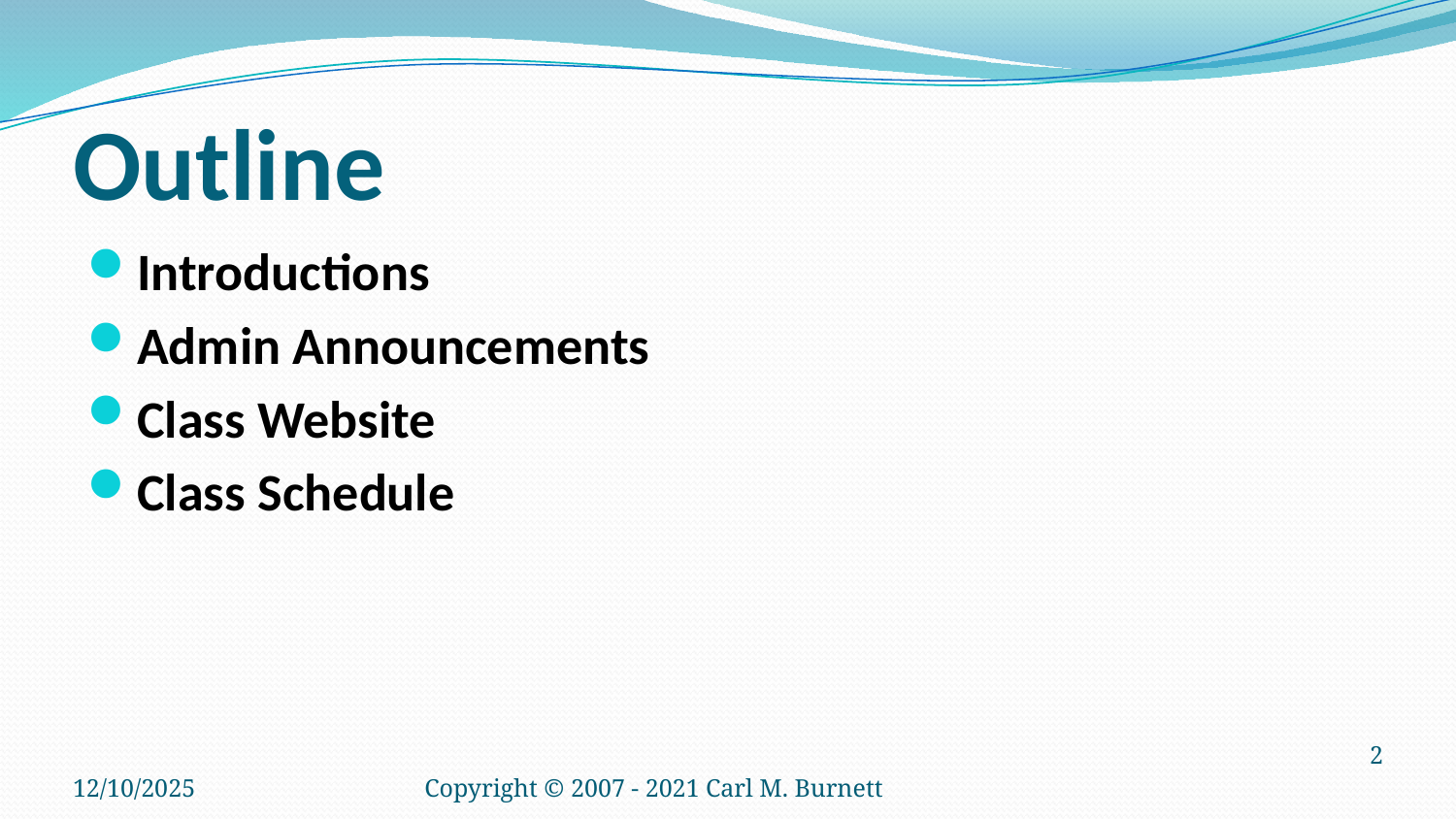

# Outline
Introductions
Admin Announcements
Class Website
Class Schedule
12/10/2025
Copyright © 2007 - 2021 Carl M. Burnett

2